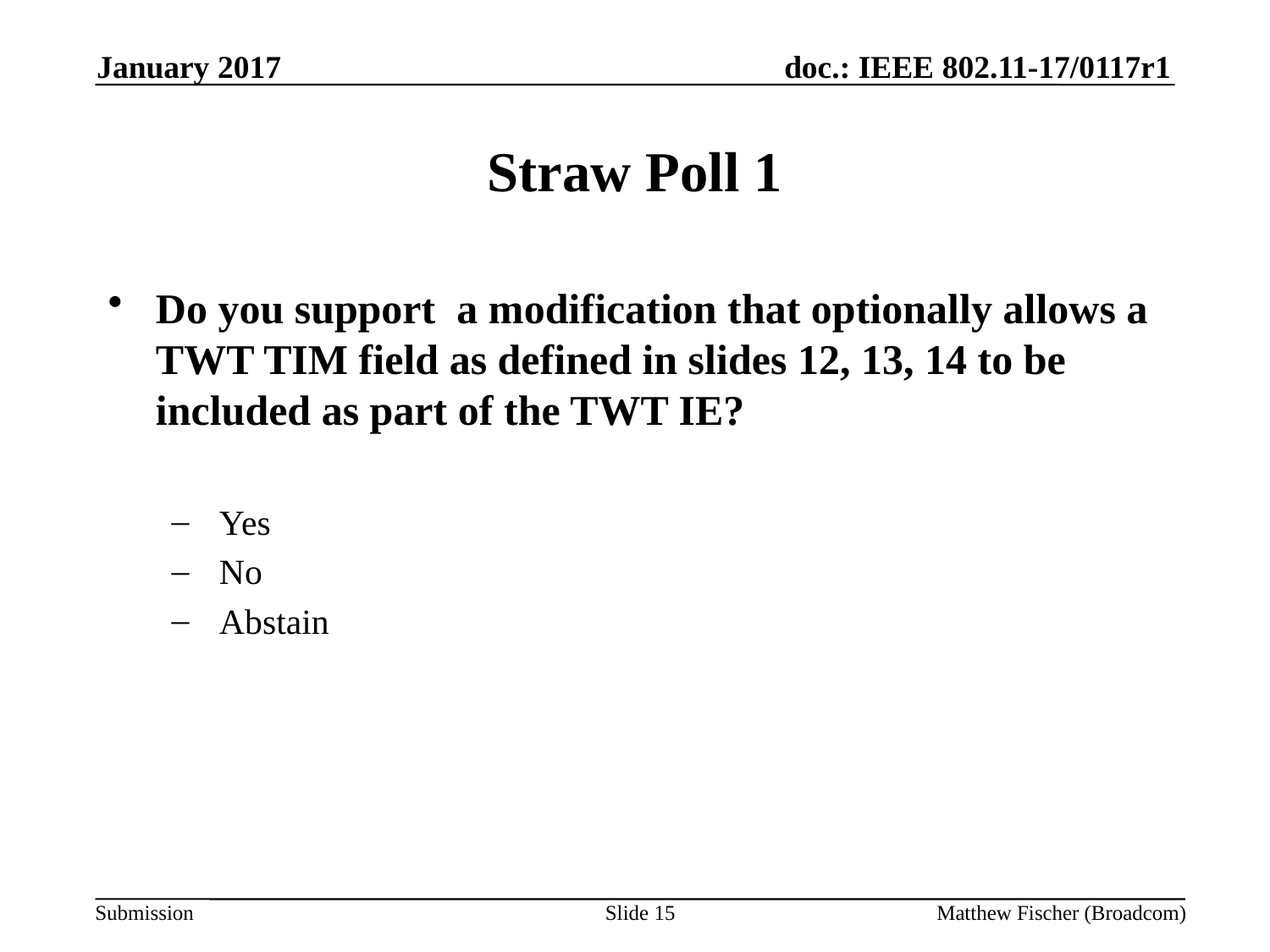

January 2017
# Straw Poll 1
Do you support  a modification that optionally allows a TWT TIM field as defined in slides 12, 13, 14 to be included as part of the TWT IE?

Yes
No
Abstain
Slide 15
Matthew Fischer (Broadcom)